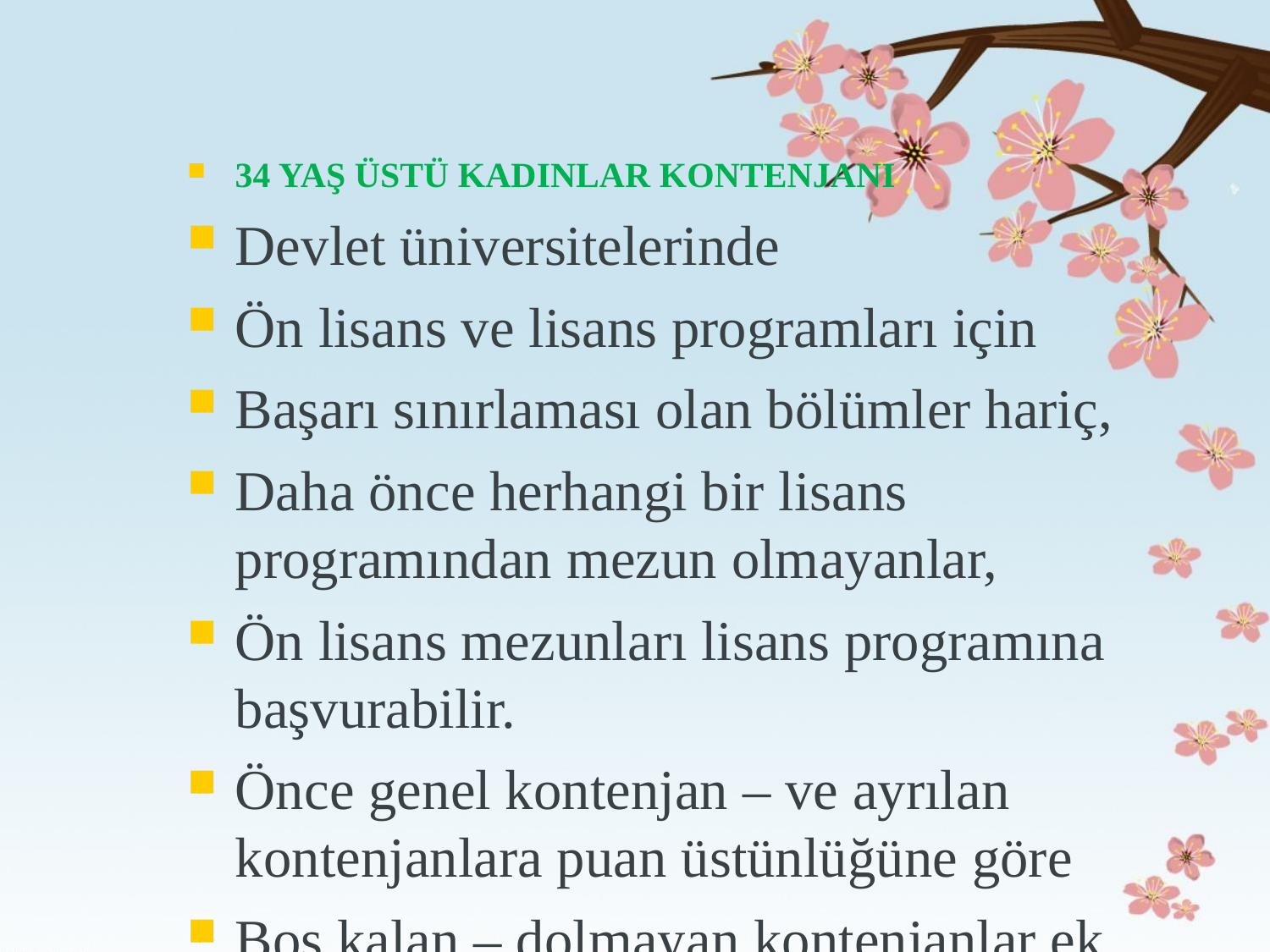

34 YAŞ ÜSTÜ KADINLAR KONTENJANI
Devlet üniversitelerinde
Ön lisans ve lisans programları için
Başarı sınırlaması olan bölümler hariç,
Daha önce herhangi bir lisans programından mezun olmayanlar,
Ön lisans mezunları lisans programına başvurabilir.
Önce genel kontenjan – ve ayrılan kontenjanlara puan üstünlüğüne göre
Boş kalan – dolmayan kontenjanlar ek yerleşmede açılır.